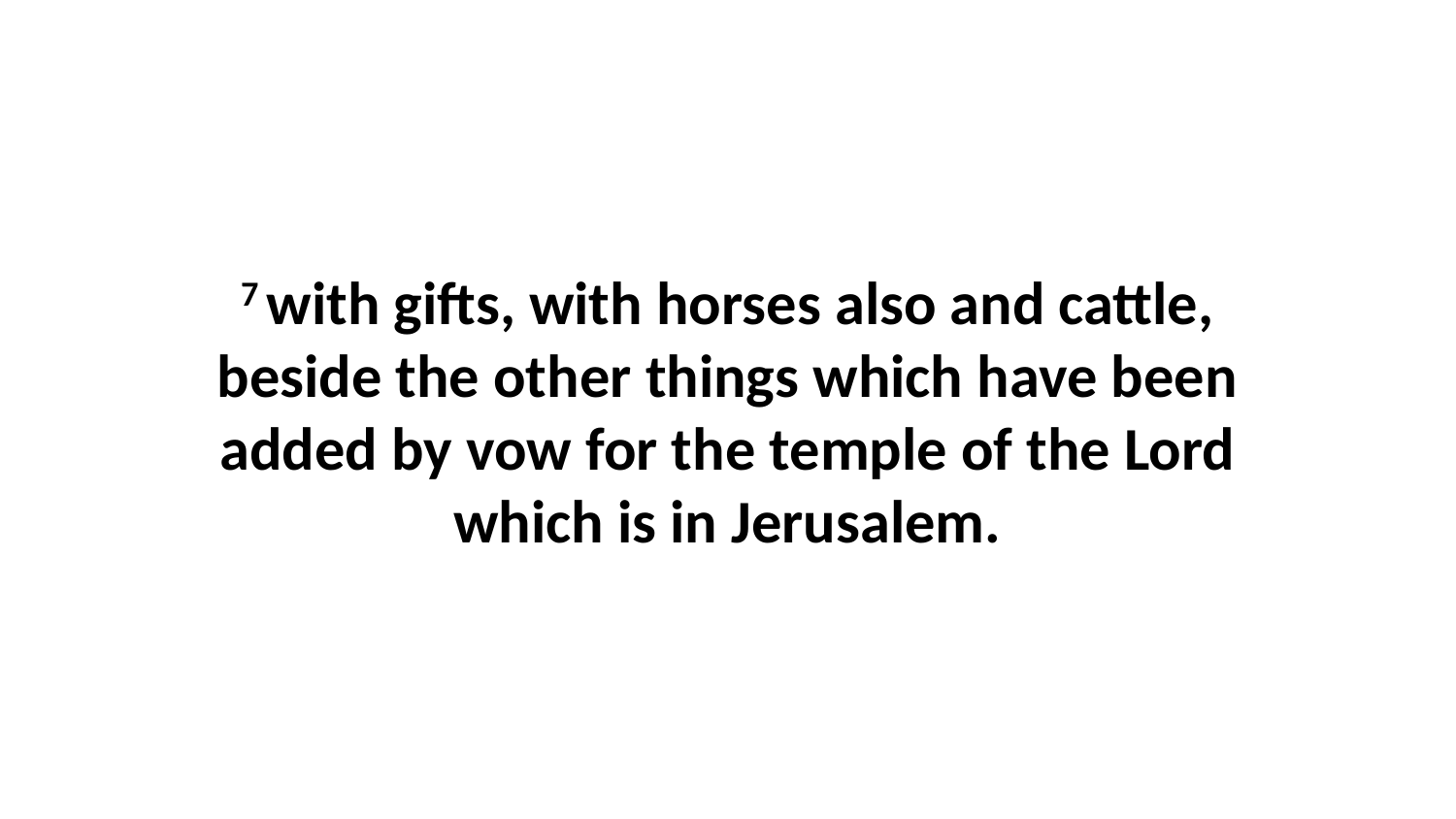

7 with gifts, with horses also and cattle, beside the other things which have been added by vow for the temple of the Lord which is in Jerusalem.